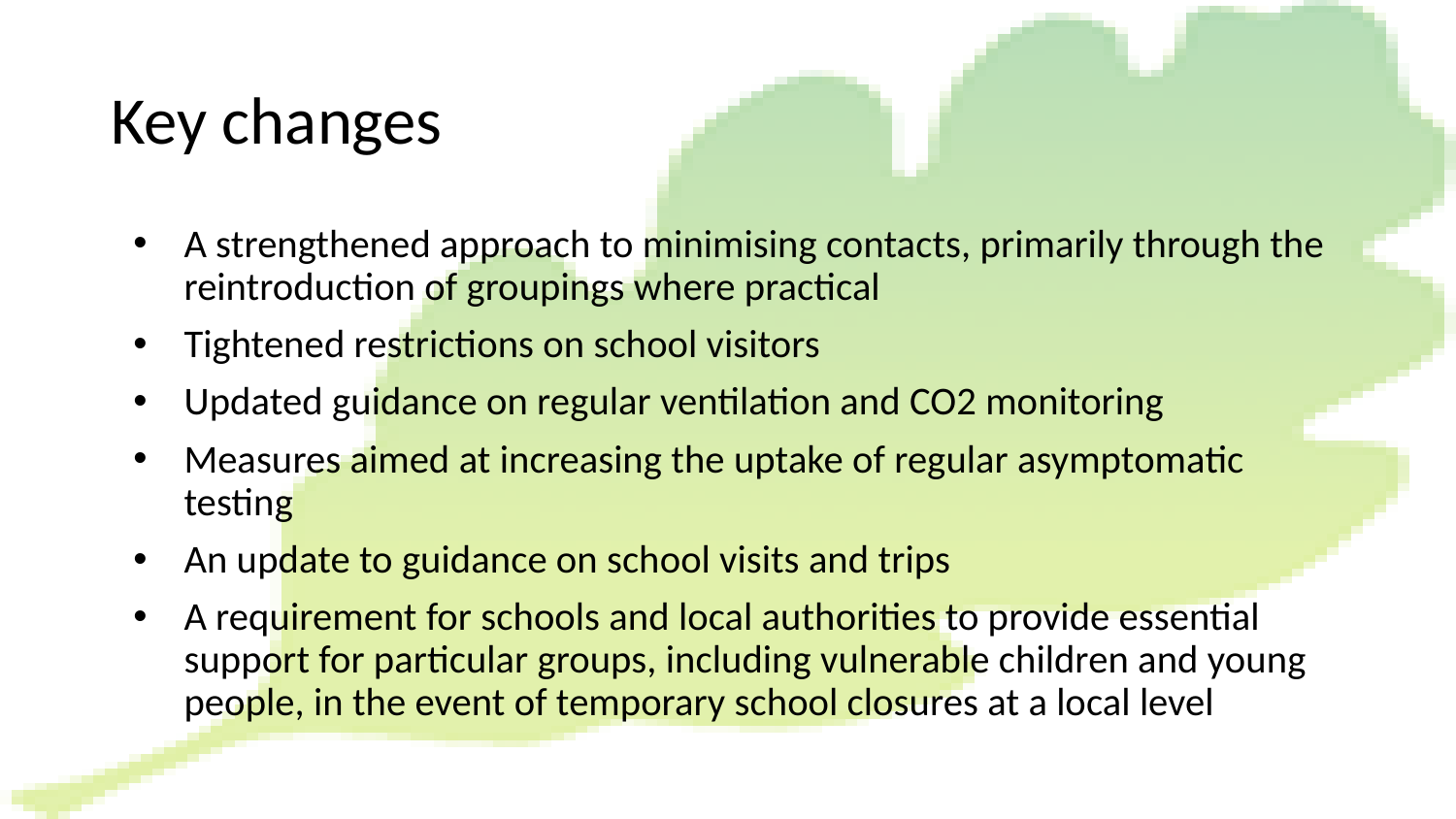

# Key changes
A strengthened approach to minimising contacts, primarily through the reintroduction of groupings where practical
Tightened restrictions on school visitors
Updated guidance on regular ventilation and CO2 monitoring
Measures aimed at increasing the uptake of regular asymptomatic testing
An update to guidance on school visits and trips
A requirement for schools and local authorities to provide essential support for particular groups, including vulnerable children and young people, in the event of temporary school closures at a local level